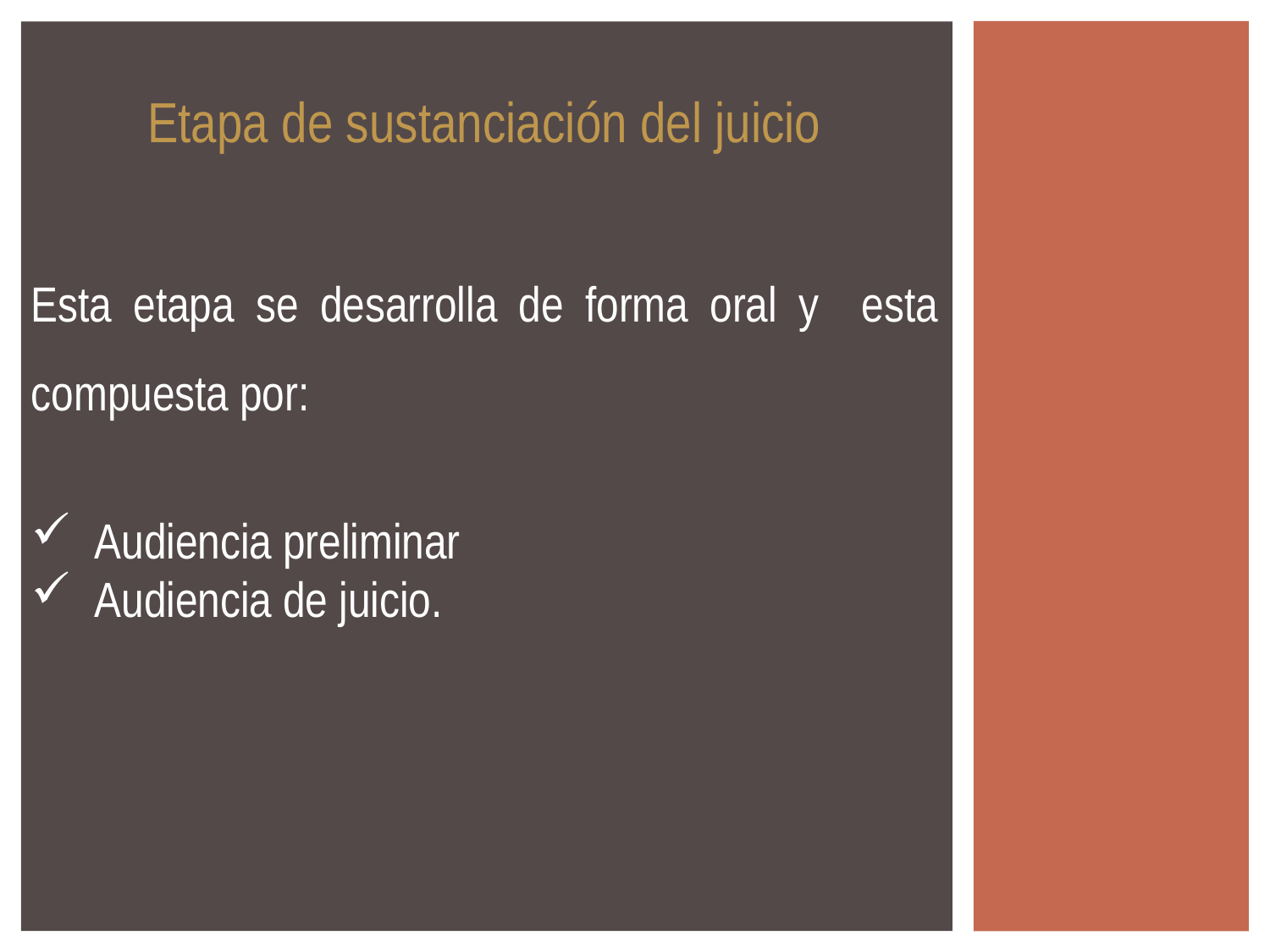

Etapa de sustanciación del juicio

Esta etapa se desarrolla de forma oral y  esta compuesta por:

Audiencia preliminar
Audiencia de juicio.